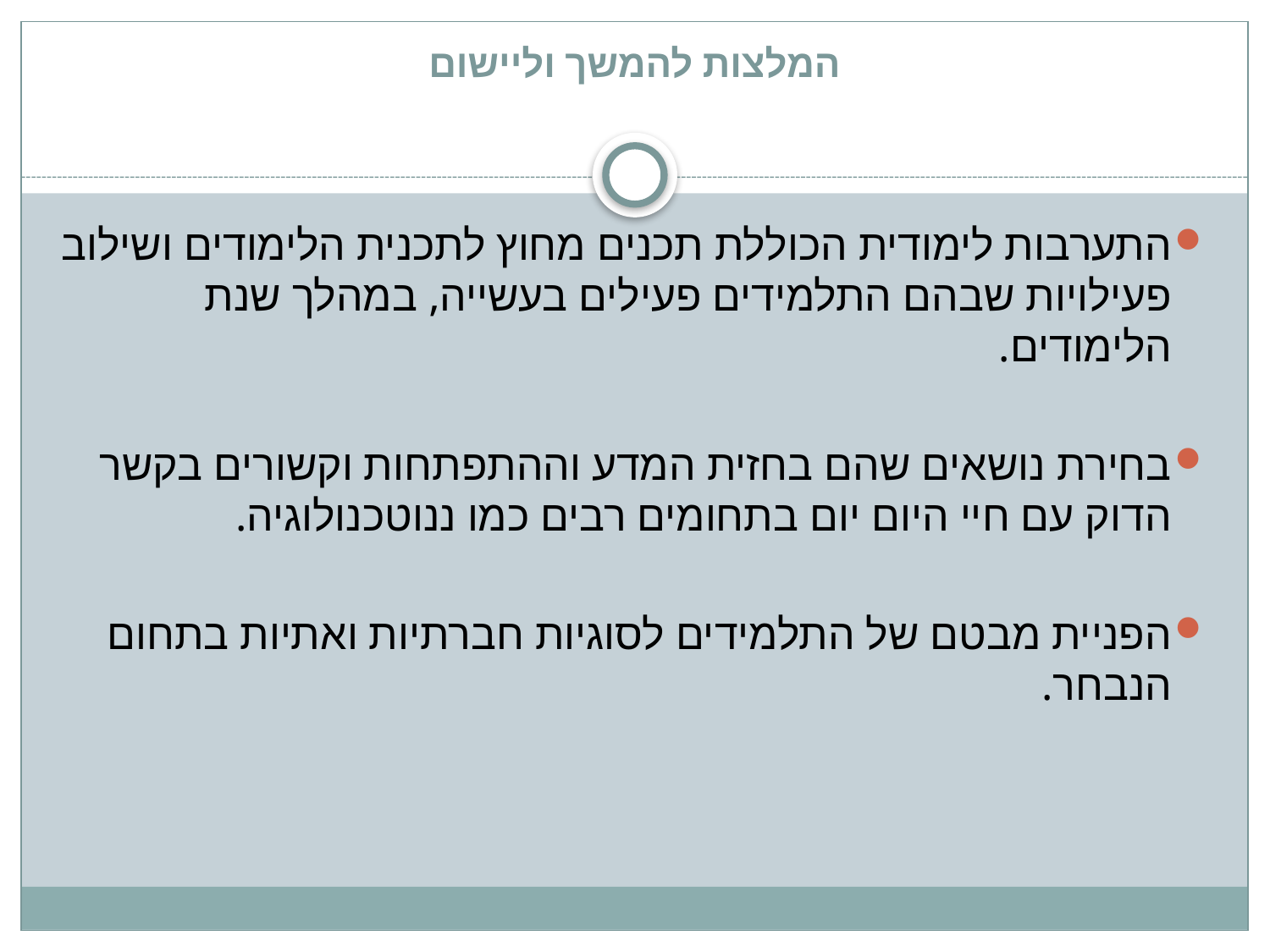

# המלצות להמשך וליישום
התערבות לימודית הכוללת תכנים מחוץ לתכנית הלימודים ושילוב פעילויות שבהם התלמידים פעילים בעשייה, במהלך שנת הלימודים.

בחירת נושאים שהם בחזית המדע וההתפתחות וקשורים בקשר הדוק עם חיי היום יום בתחומים רבים כמו ננוטכנולוגיה.

הפניית מבטם של התלמידים לסוגיות חברתיות ואתיות בתחום הנבחר.